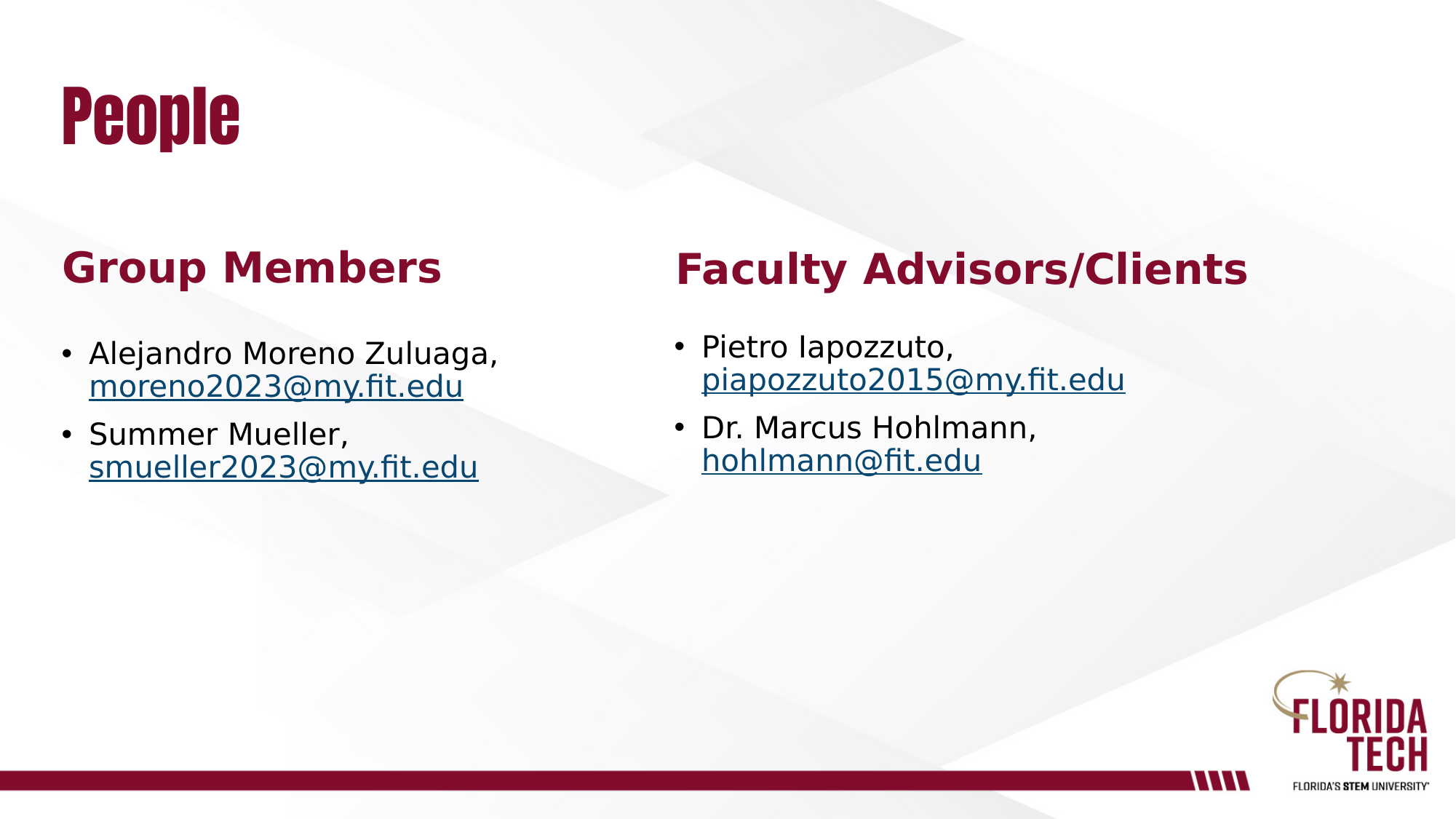

# People
Faculty Advisors/Clients
Group Members
Pietro Iapozzuto, piapozzuto2015@my.fit.edu
Dr. Marcus Hohlmann, hohlmann@fit.edu
Alejandro Moreno Zuluaga, moreno2023@my.fit.edu
Summer Mueller, smueller2023@my.fit.edu